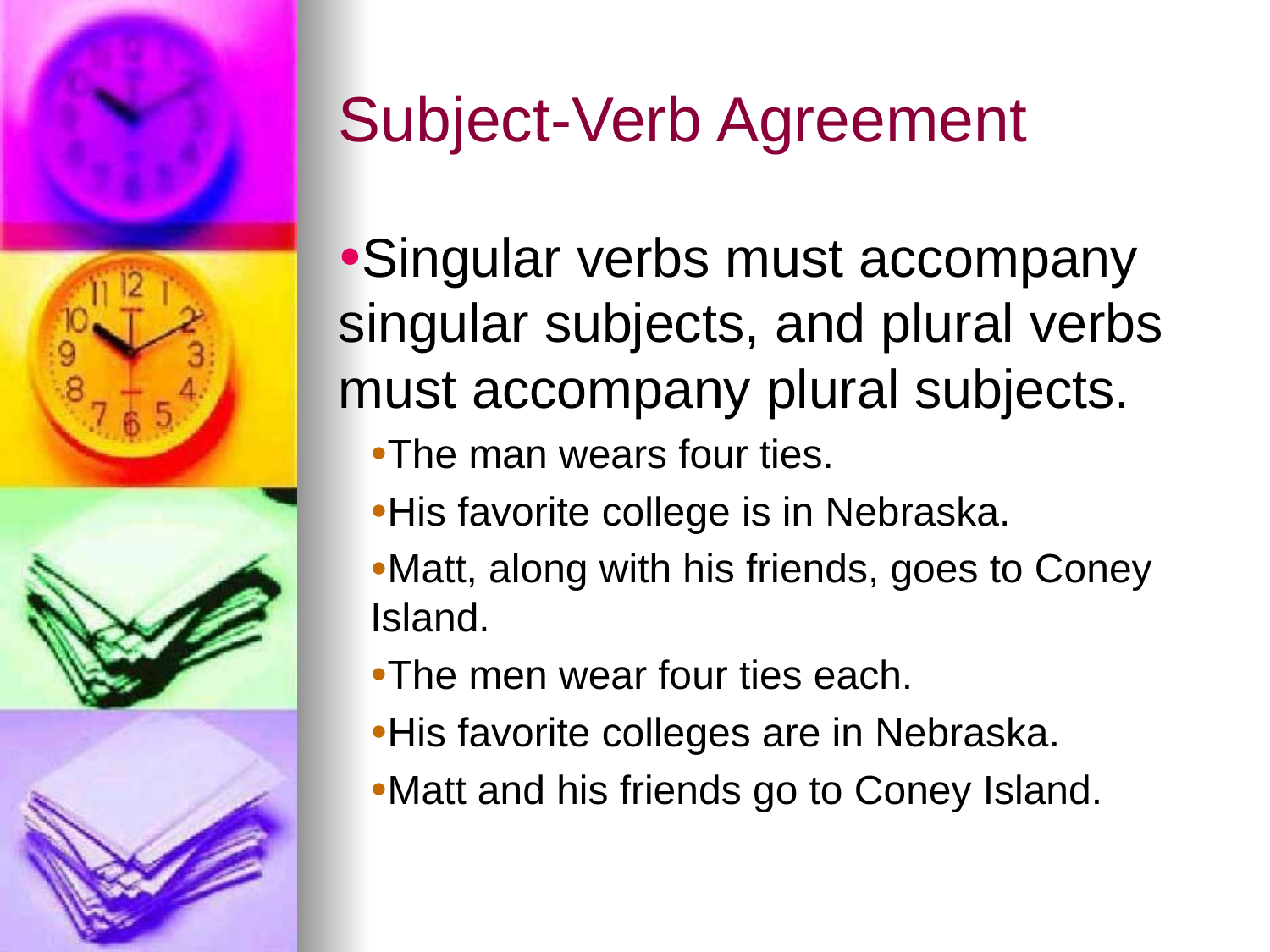

# Subject-Verb Agreement
Singular verbs must accompany singular subjects, and plural verbs must accompany plural subjects.
The man wears four ties.
His favorite college is in Nebraska.
Matt, along with his friends, goes to Coney Island.
The men wear four ties each.
His favorite colleges are in Nebraska.
Matt and his friends go to Coney Island.